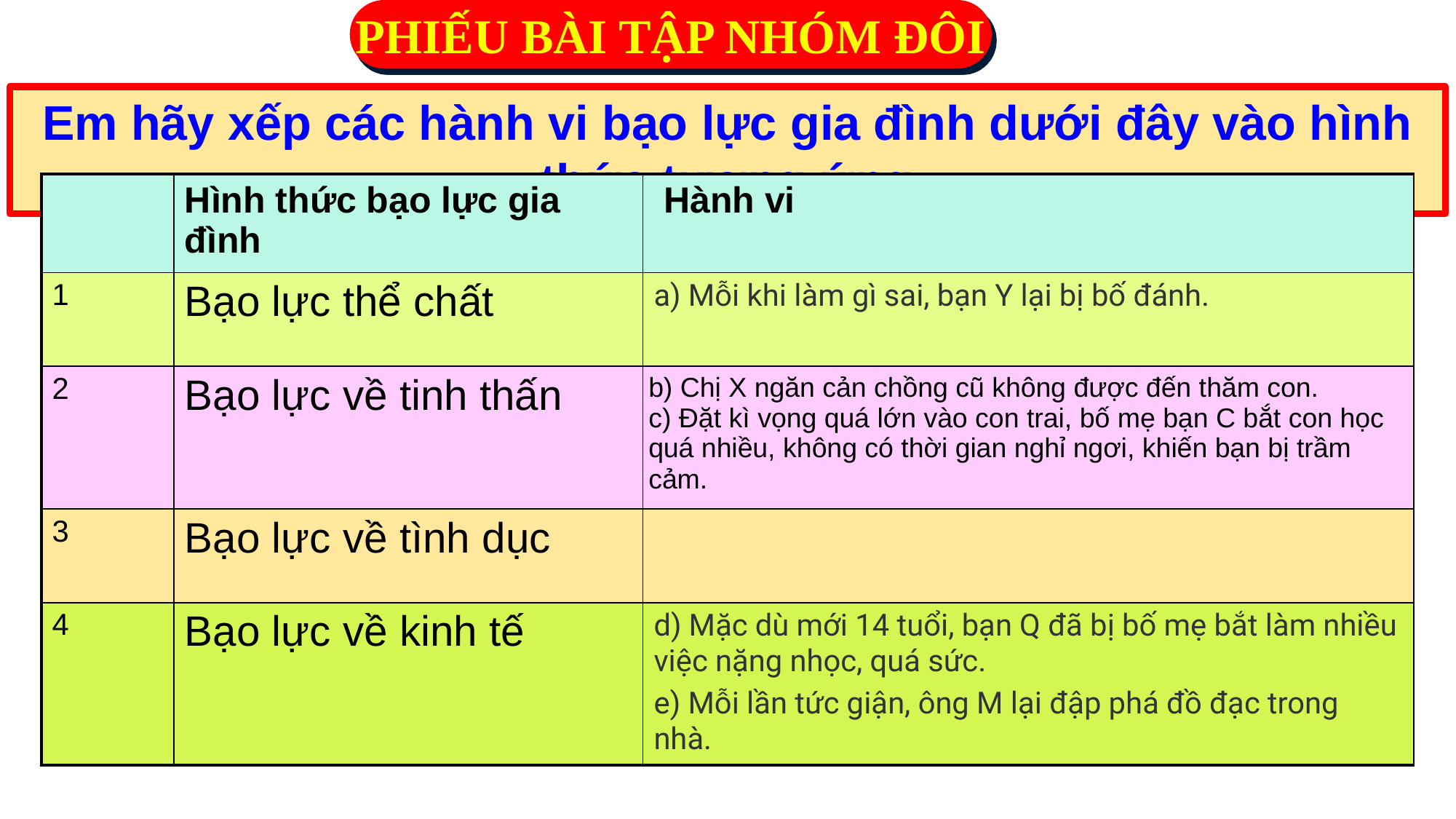

PHIẾU BÀI TẬP NHÓM ĐÔI
Em hãy xếp các hành vi bạo lực gia đình dưới đây vào hình thức tương ứng
|  | Hình thức bạo lực gia đình | Hành vi |
| --- | --- | --- |
| 1 | Bạo lực thể chất | a) Mỗi khi làm gì sai, bạn Y lại bị bố đánh. |
| 2 | Bạo lực về tinh thấn | b) Chị X ngăn cản chồng cũ không được đến thăm con. c) Đặt kì vọng quá lớn vào con trai, bố mẹ bạn C bắt con học quá nhiều, không có thời gian nghỉ ngơi, khiến bạn bị trầm cảm. |
| 3 | Bạo lực về tình dục |  |
| 4 | Bạo lực về kinh tế | d) Mặc dù mới 14 tuổi, bạn Q đã bị bố mẹ bắt làm nhiều việc nặng nhọc, quá sức. e) Mỗi lần tức giận, ông M lại đập phá đồ đạc trong nhà. |